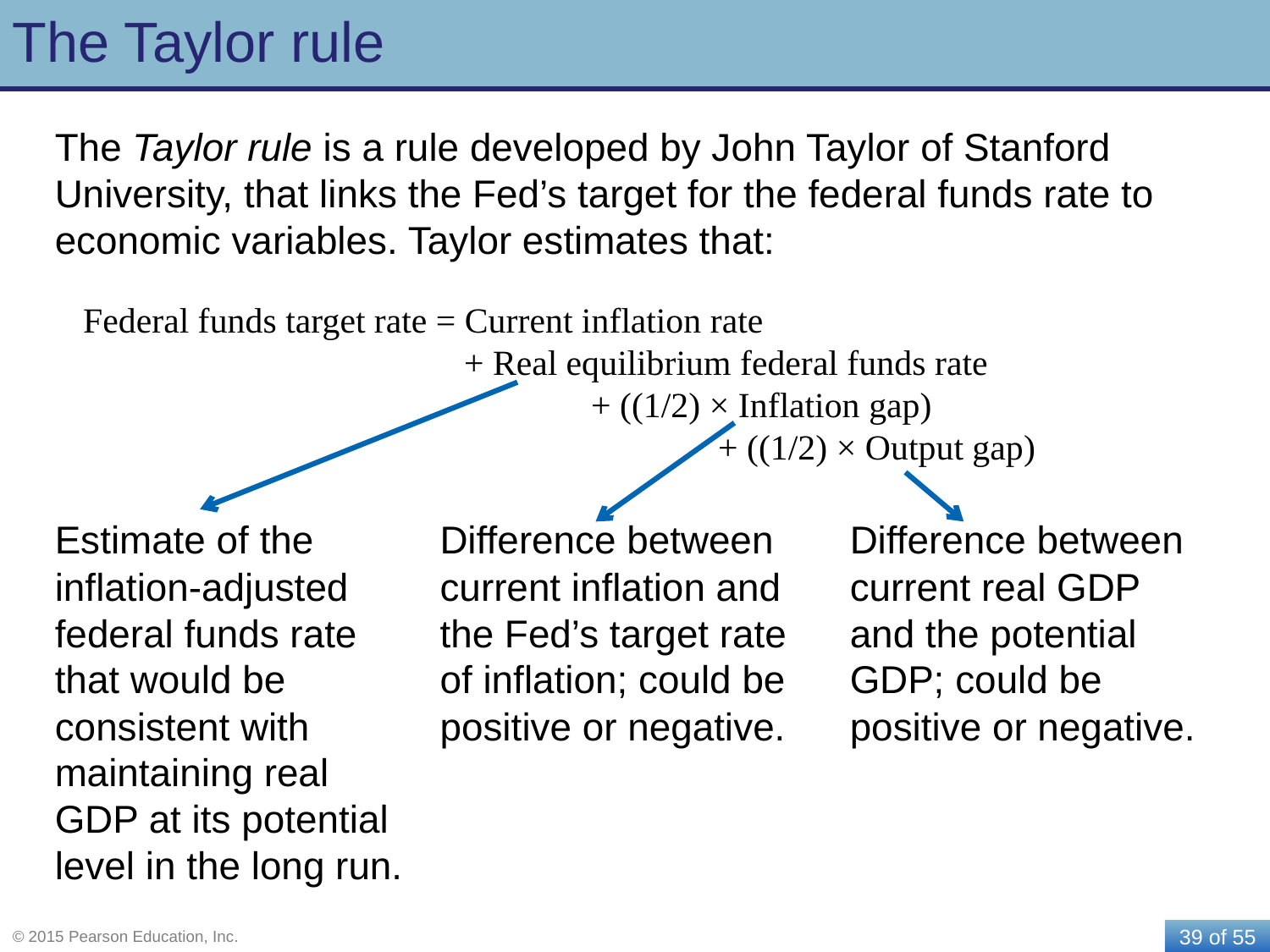

# The Taylor rule
The Taylor rule is a rule developed by John Taylor of Stanford University, that links the Fed’s target for the federal funds rate to economic variables. Taylor estimates that:
Federal funds target rate = Current inflation rate
	+ Real equilibrium federal funds rate
		+ ((1/2) × Inflation gap)
			+ ((1/2) × Output gap)
Estimate of the inflation-adjusted federal funds rate that would be consistent with maintaining real GDP at its potential level in the long run.
Difference between current inflation and the Fed’s target rate of inflation; could be positive or negative.

Difference between current real GDP and the potential GDP; could be positive or negative.